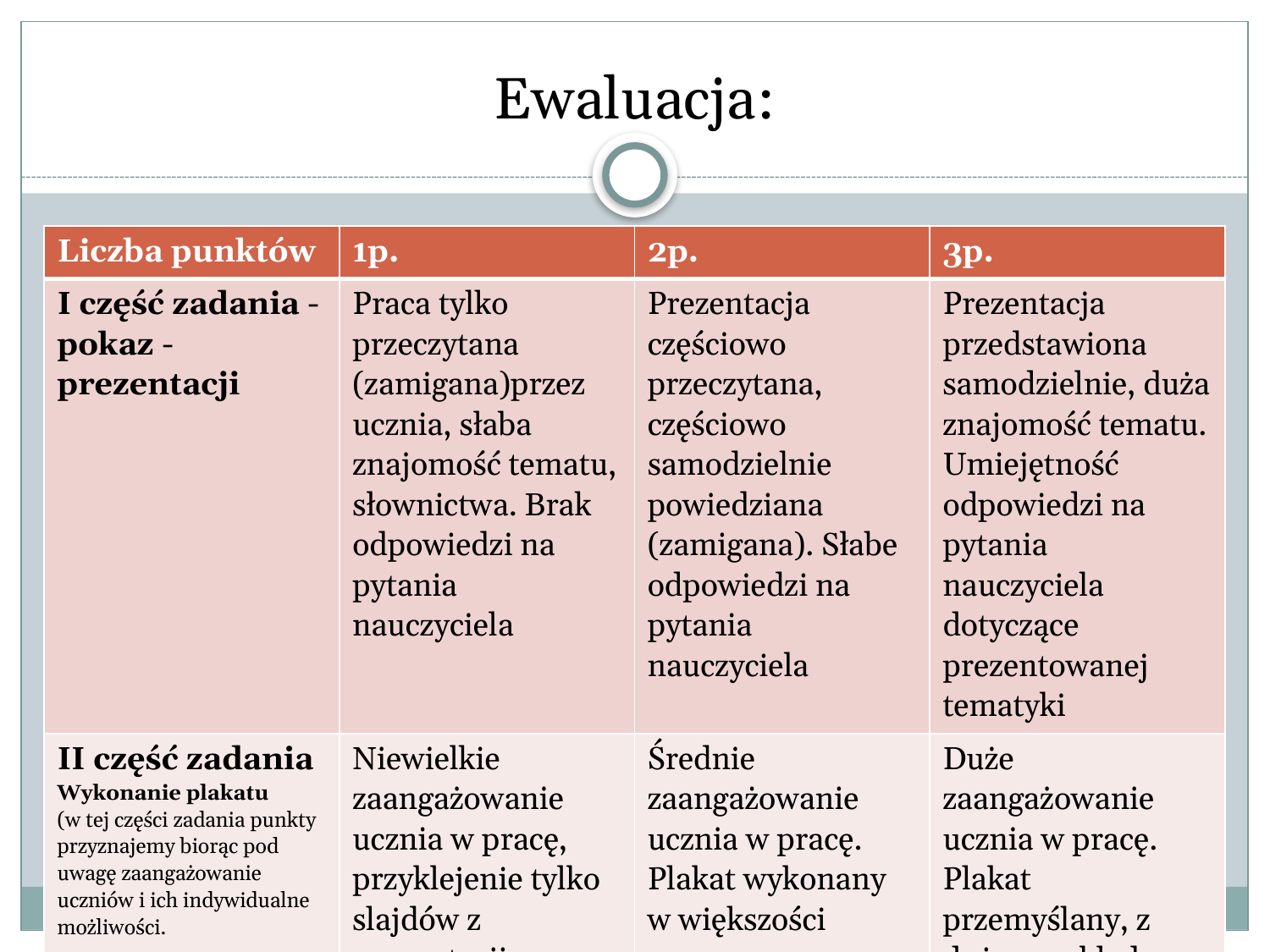

# Ewaluacja:
| Liczba punktów | 1p. | 2p. | 3p. |
| --- | --- | --- | --- |
| I część zadania - pokaz - prezentacji | Praca tylko przeczytana (zamigana)przez ucznia, słaba znajomość tematu, słownictwa. Brak odpowiedzi na pytania nauczyciela | Prezentacja częściowo przeczytana, częściowo samodzielnie powiedziana (zamigana). Słabe odpowiedzi na pytania nauczyciela | Prezentacja przedstawiona samodzielnie, duża znajomość tematu. Umiejętność odpowiedzi na pytania nauczyciela dotyczące prezentowanej tematyki |
| II część zadania Wykonanie plakatu (w tej części zadania punkty przyznajemy biorąc pod uwagę zaangażowanie uczniów i ich indywidualne możliwości. | Niewielkie zaangażowanie ucznia w pracę, przyklejenie tylko slajdów z prezentacji | Średnie zaangażowanie ucznia w pracę. Plakat wykonany w większości poprzez przyklejenie slajdów, z elementami własnych rysunków, zdjęć. | Duże zaangażowanie ucznia w pracę. Plakat przemyślany, z dużym nakładem pracy własnej ucznia np. poprzez wykonanie własnych rysunków |